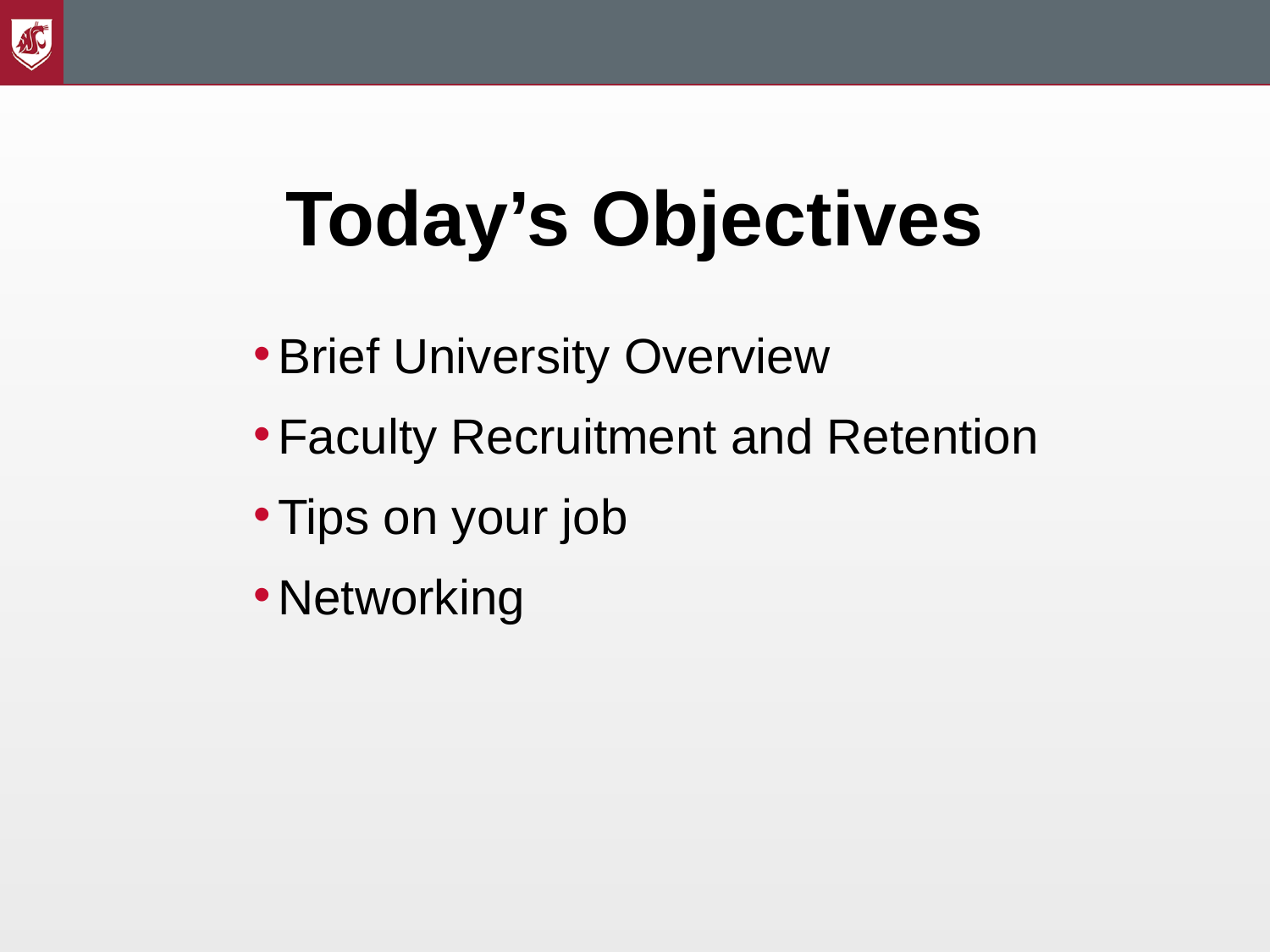

# Today’s Objectives
Brief University Overview
Faculty Recruitment and Retention
Tips on your job
Networking